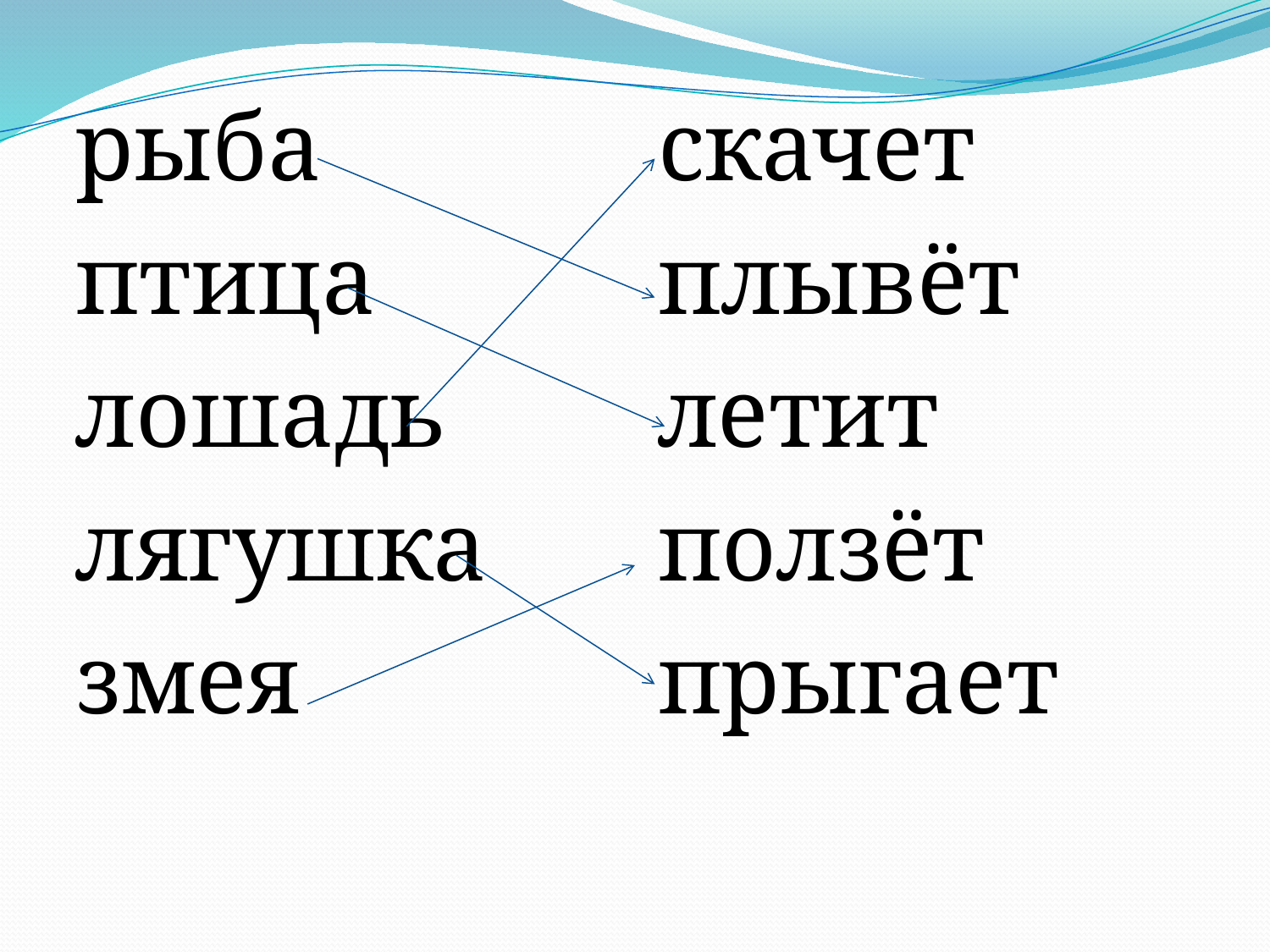

#
рыба
птица
лошадь
лягушка
змея
скачет
плывёт
летит
ползёт
прыгает